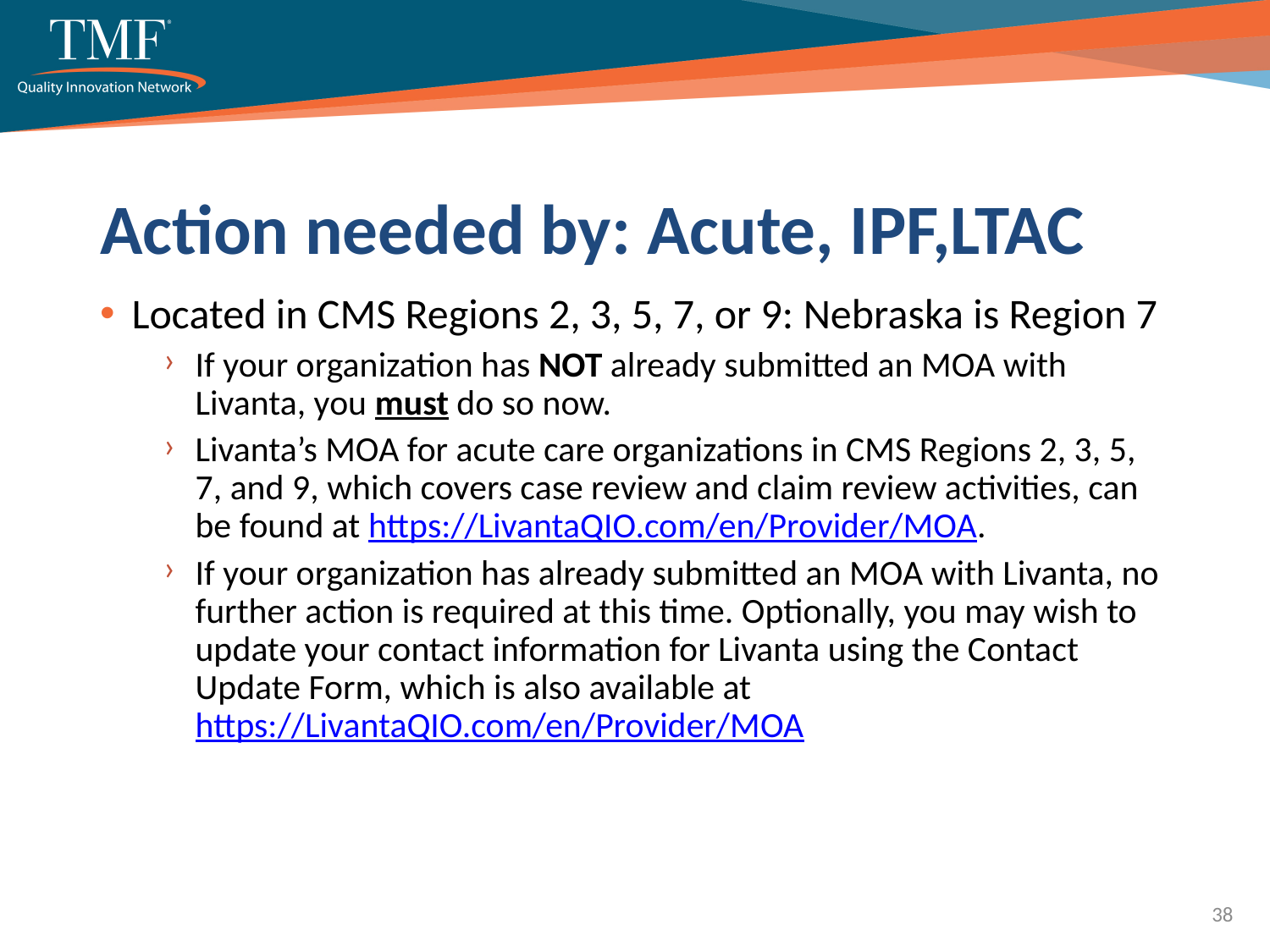

# Action needed by: Acute, IPF,LTAC
Located in CMS Regions 2, 3, 5, 7, or 9: Nebraska is Region 7
If your organization has NOT already submitted an MOA with Livanta, you must do so now.
Livanta’s MOA for acute care organizations in CMS Regions 2, 3, 5, 7, and 9, which covers case review and claim review activities, can be found at https://LivantaQIO.com/en/Provider/MOA.
If your organization has already submitted an MOA with Livanta, no further action is required at this time. Optionally, you may wish to update your contact information for Livanta using the Contact Update Form, which is also available at https://LivantaQIO.com/en/Provider/MOA

38